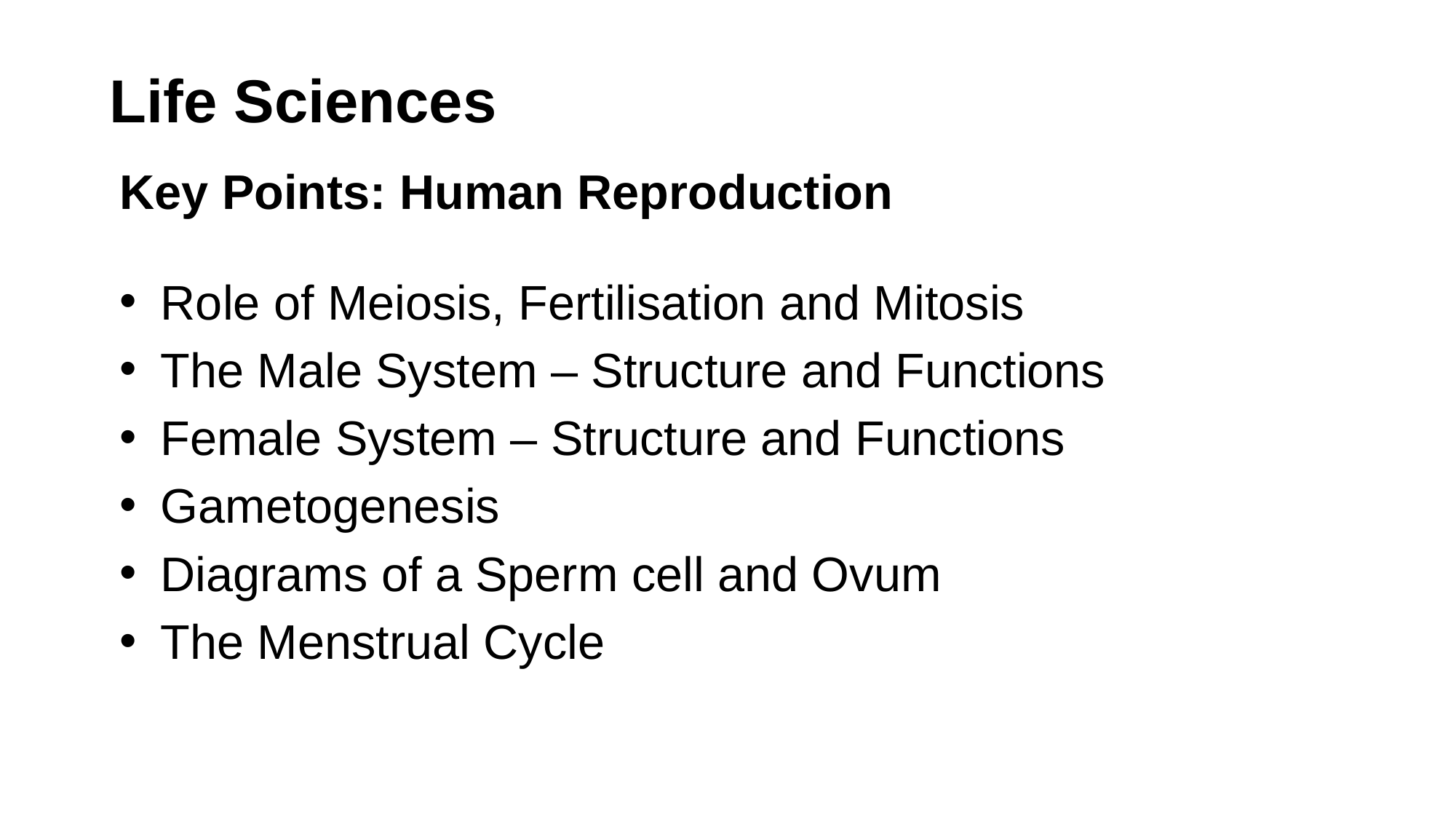

# Life Sciences
Key Points: Human Reproduction

Role of Meiosis, Fertilisation and Mitosis
The Male System – Structure and Functions
Female System – Structure and Functions
Gametogenesis
Diagrams of a Sperm cell and Ovum
The Menstrual Cycle